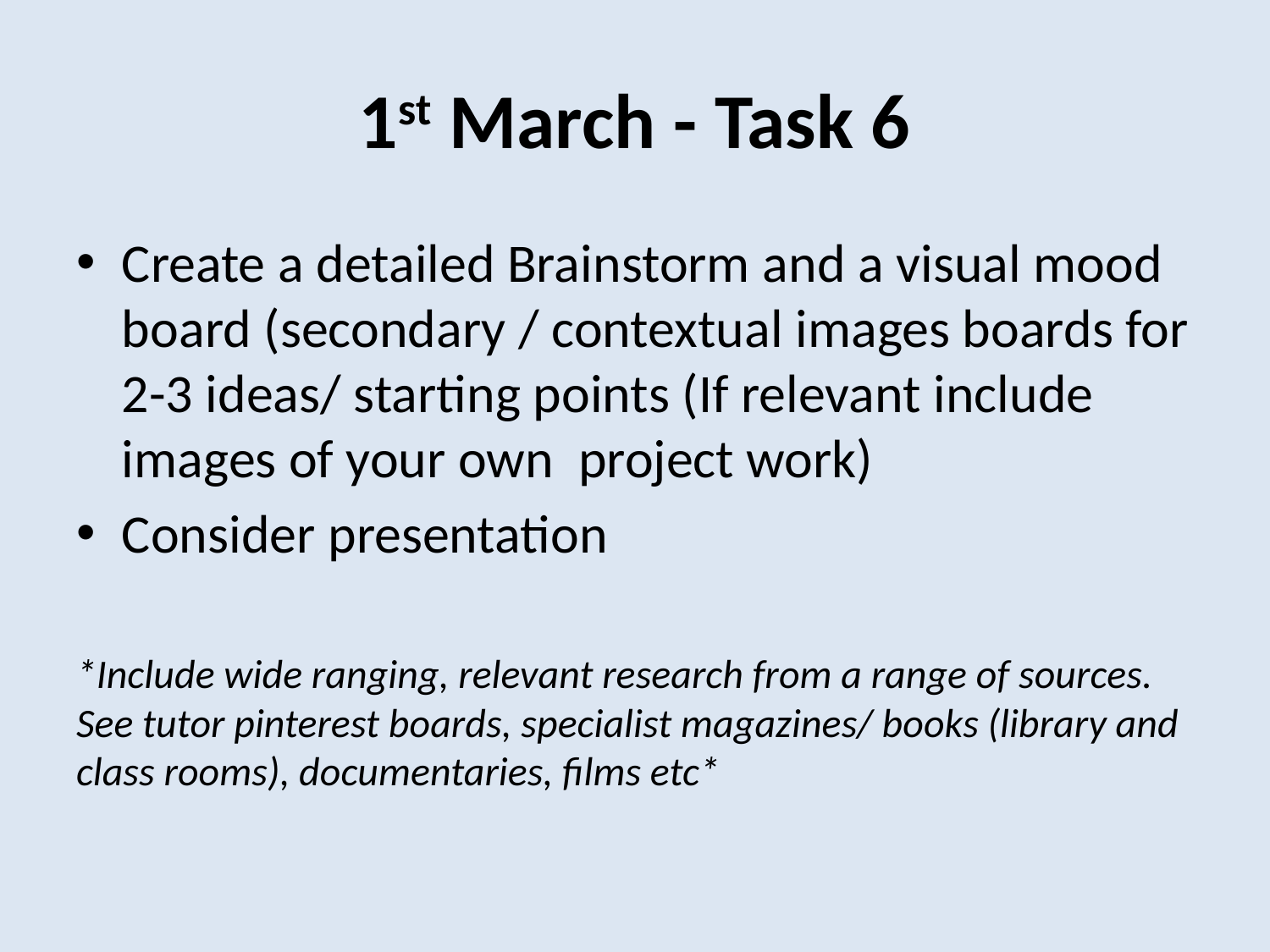

# 1st March - Task 6
Create a detailed Brainstorm and a visual mood board (secondary / contextual images boards for 2-3 ideas/ starting points (If relevant include images of your own  project work)
Consider presentation

*Include wide ranging, relevant research from a range of sources. See tutor pinterest boards, specialist magazines/ books (library and class rooms), documentaries, films etc*